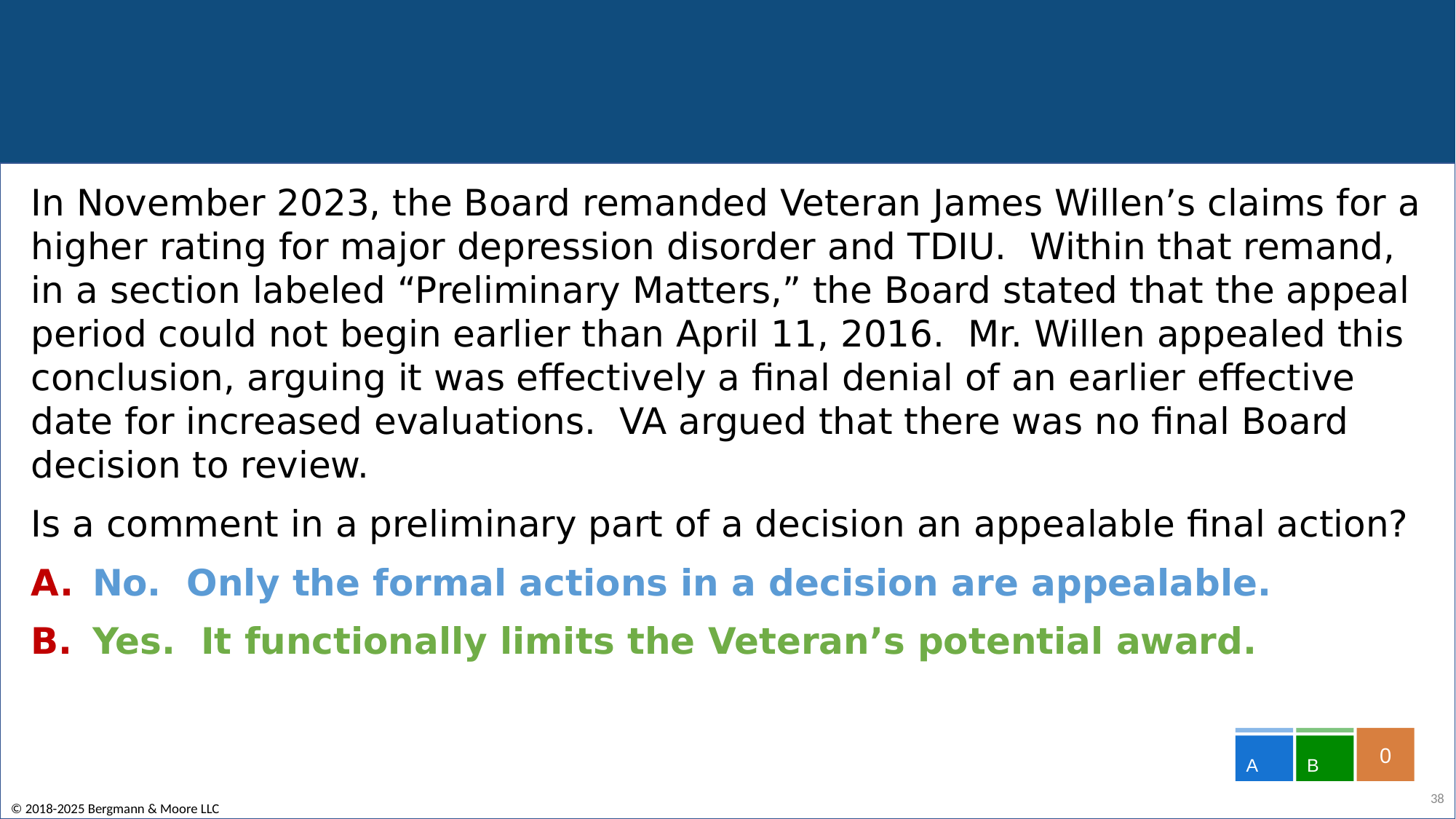

#
In November 2023, the Board remanded Veteran James Willen’s claims for a higher rating for major depression disorder and TDIU.  Within that remand, in a section labeled “Preliminary Matters,” the Board stated that the appeal period could not begin earlier than April 11, 2016.  Mr. Willen appealed this conclusion, arguing it was effectively a final denial of an earlier effective date for increased evaluations.  VA argued that there was no final Board decision to review.
Is a comment in a preliminary part of a decision an appealable final action?
No.  Only the formal actions in a decision are appealable.
Yes.  It functionally limits the Veteran’s potential award.

0

A
B
38